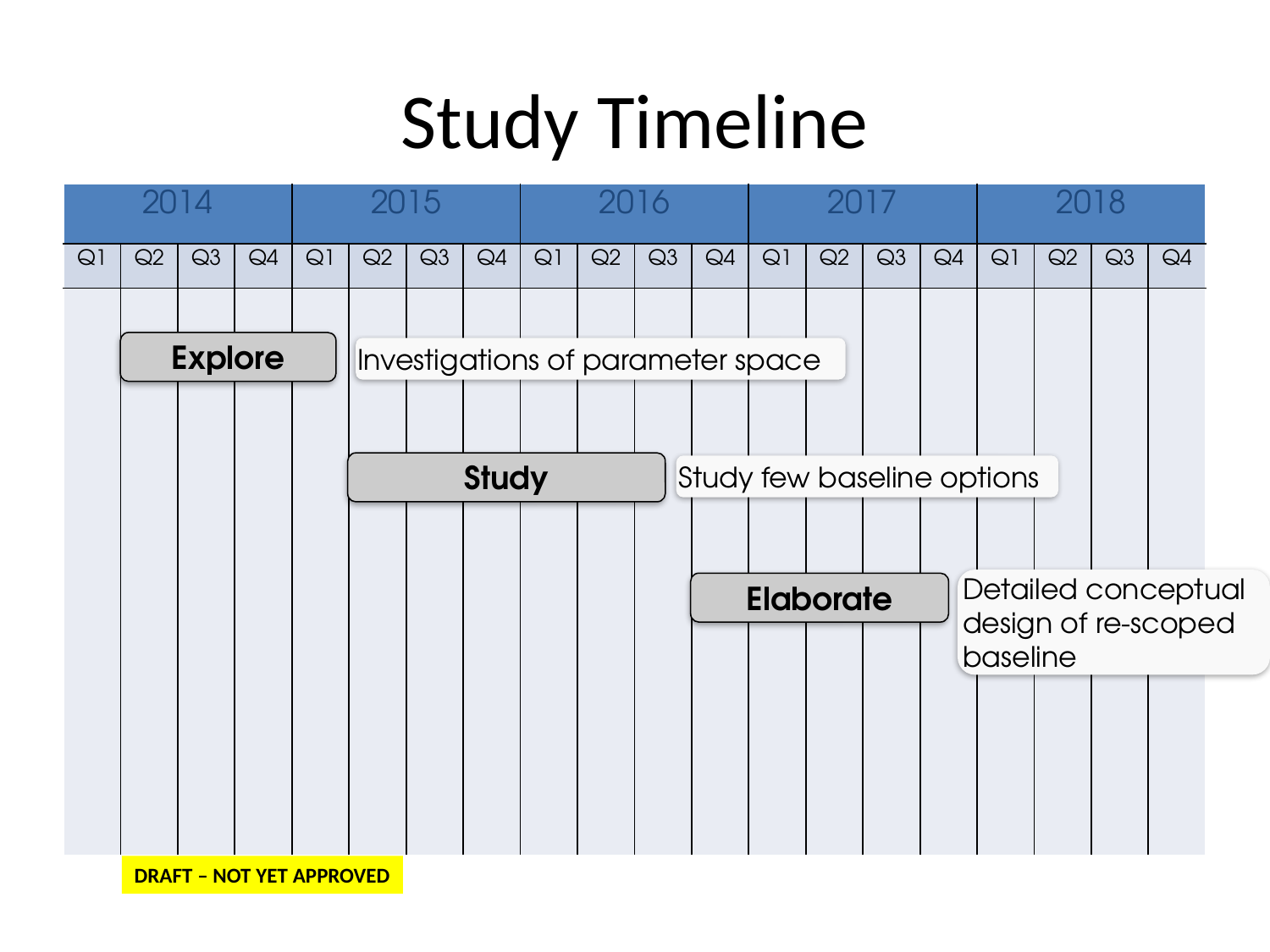

# Study Timeline
| 2014 |  |  |  | 2015 |  |  |  | 2016 |  |  |  | 2017 |  |  |  | 2018 |  |  |  |
| --- | --- | --- | --- | --- | --- | --- | --- | --- | --- | --- | --- | --- | --- | --- | --- | --- | --- | --- | --- |
| Q1 | Q2 | Q3 | Q4 | Q1 | Q2 | Q3 | Q4 | Q1 | Q2 | Q3 | Q4 | Q1 | Q2 | Q3 | Q4 | Q1 | Q2 | Q3 | Q4 |
|  |  |  |  |  |  |  |  |  |  |  |  |  |  |  |  |  |  |  |  |
Explore
Investigations of parameter space
Study
Study few baseline options
Detailed conceptual
design of re-scoped
baseline
Elaborate
DRAFT – NOT YET APPROVED